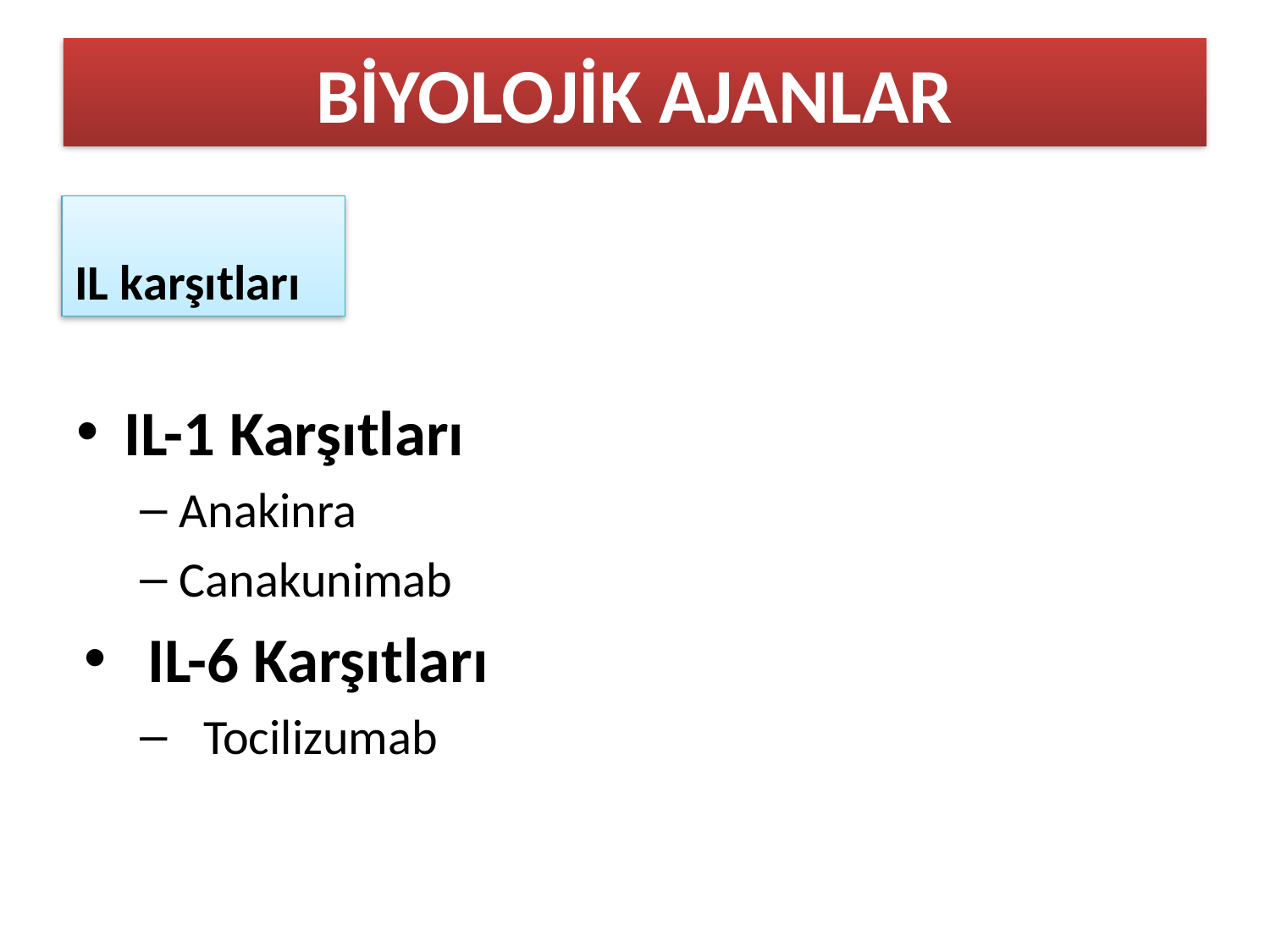

BİYOLOJİK AJANLAR
# IL karşıtları
IL-1 Karşıtları
Anakinra
Canakunimab
IL-6 Karşıtları
Tocilizumab